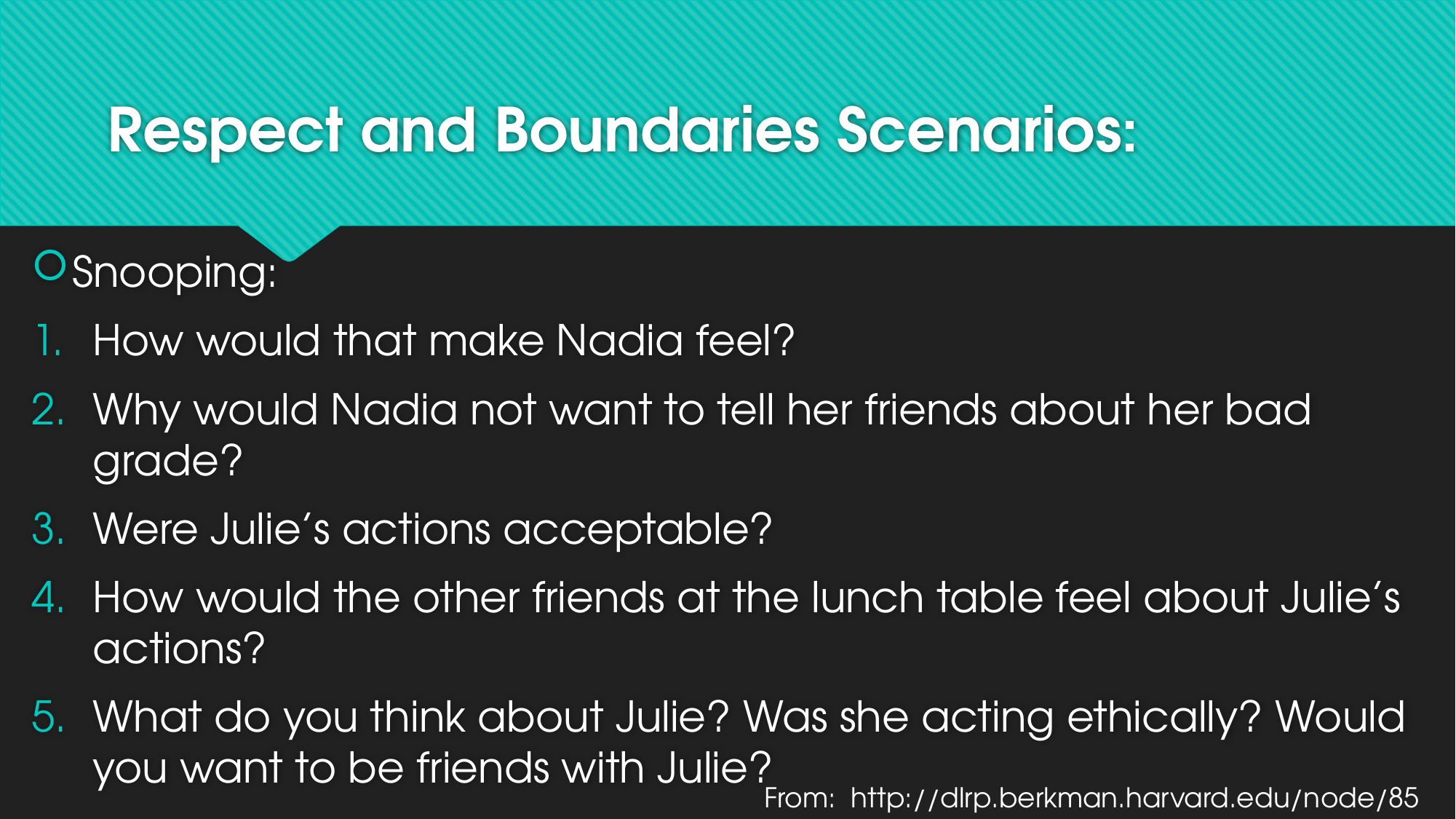

# Respect and Boundaries Scenarios:
Snooping:
How would that make Nadia feel?
Why would Nadia not want to tell her friends about her bad grade?
Were Julie’s actions acceptable?
How would the other friends at the lunch table feel about Julie’s actions?
What do you think about Julie? Was she acting ethically? Would you want to be friends with Julie?

From:  http://dlrp.berkman.harvard.edu/node/85